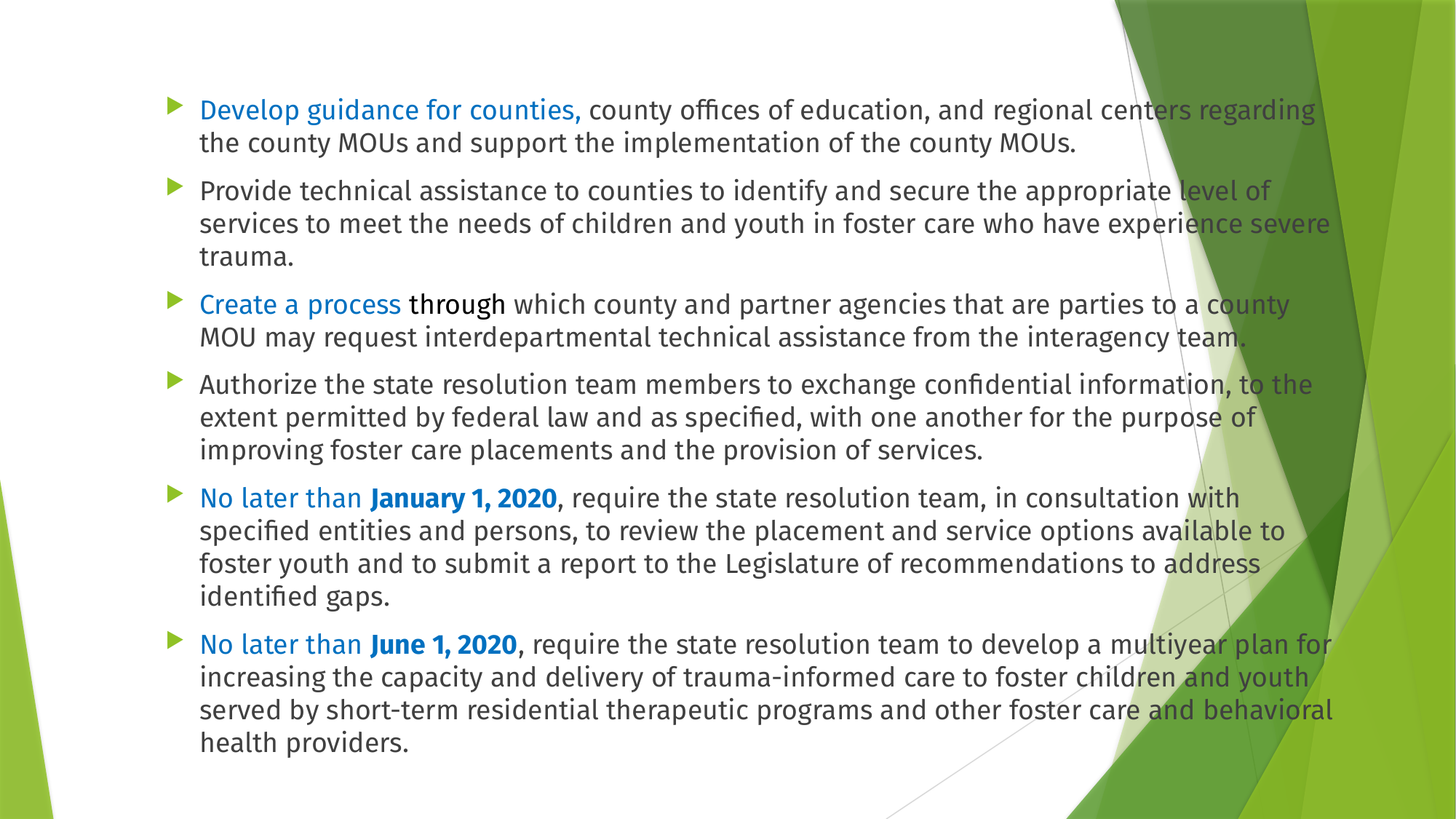

Develop guidance for counties, county offices of education, and regional centers regarding the county MOUs and support the implementation of the county MOUs.
Provide technical assistance to counties to identify and secure the appropriate level of services to meet the needs of children and youth in foster care who have experience severe trauma.
Create a process through which county and partner agencies that are parties to a county MOU may request interdepartmental technical assistance from the interagency team.
Authorize the state resolution team members to exchange confidential information, to the extent permitted by federal law and as specified, with one another for the purpose of improving foster care placements and the provision of services.
No later than January 1, 2020, require the state resolution team, in consultation with specified entities and persons, to review the placement and service options available to foster youth and to submit a report to the Legislature of recommendations to address identified gaps.
No later than June 1, 2020, require the state resolution team to develop a multiyear plan for increasing the capacity and delivery of trauma-informed care to foster children and youth served by short-term residential therapeutic programs and other foster care and behavioral health providers.